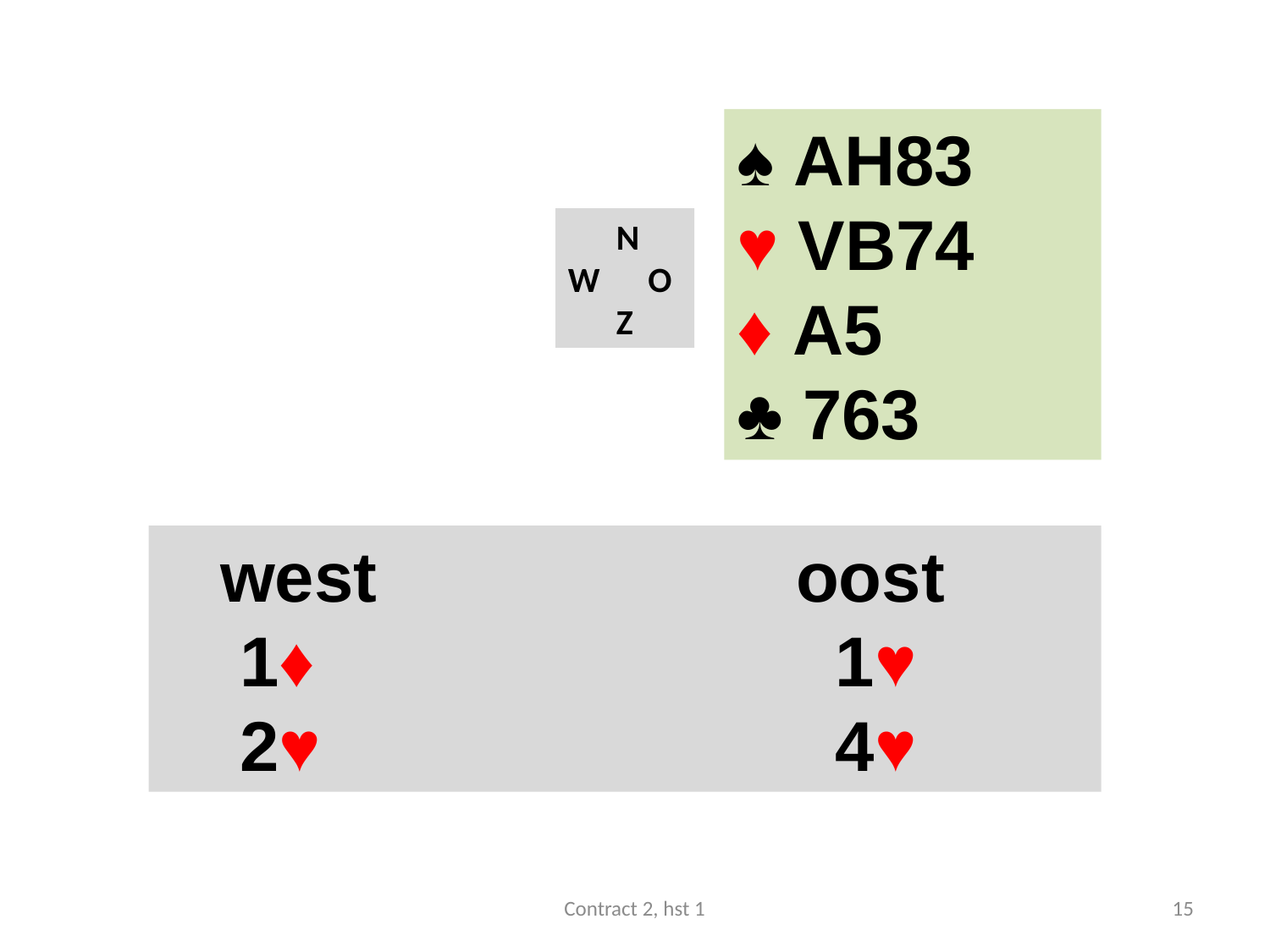

#
♠ AH83
♥ VB74
♦ A5
♣ 763
      N
W      O
      Z
   west				oost
    1♦  				  1♥
    2♥ 				  4♥

Contract 2, hst 1
15